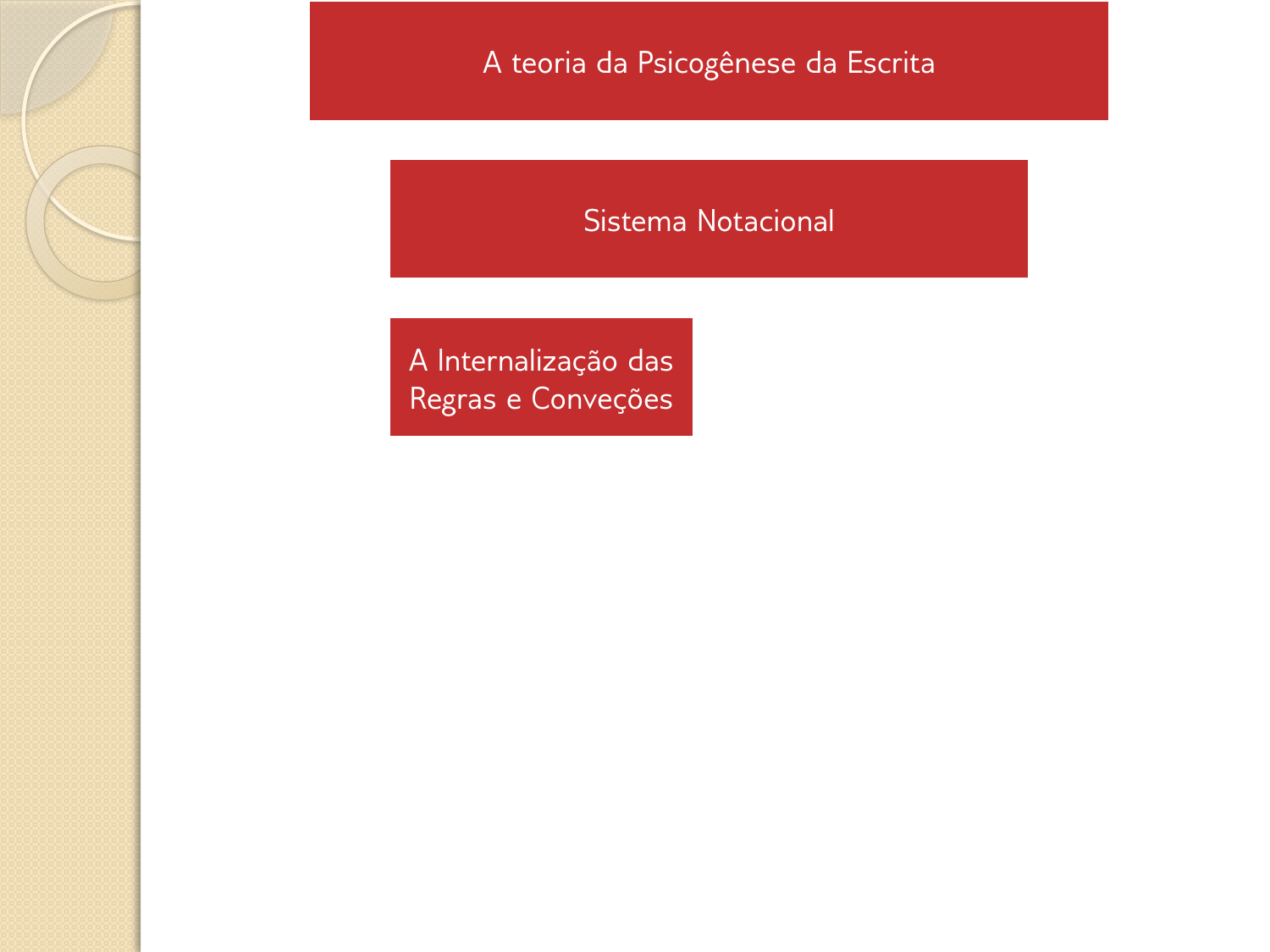

A teoria da Psicogênese da Escrita
Sistema Notacional
A Internalização das Regras e Conveções